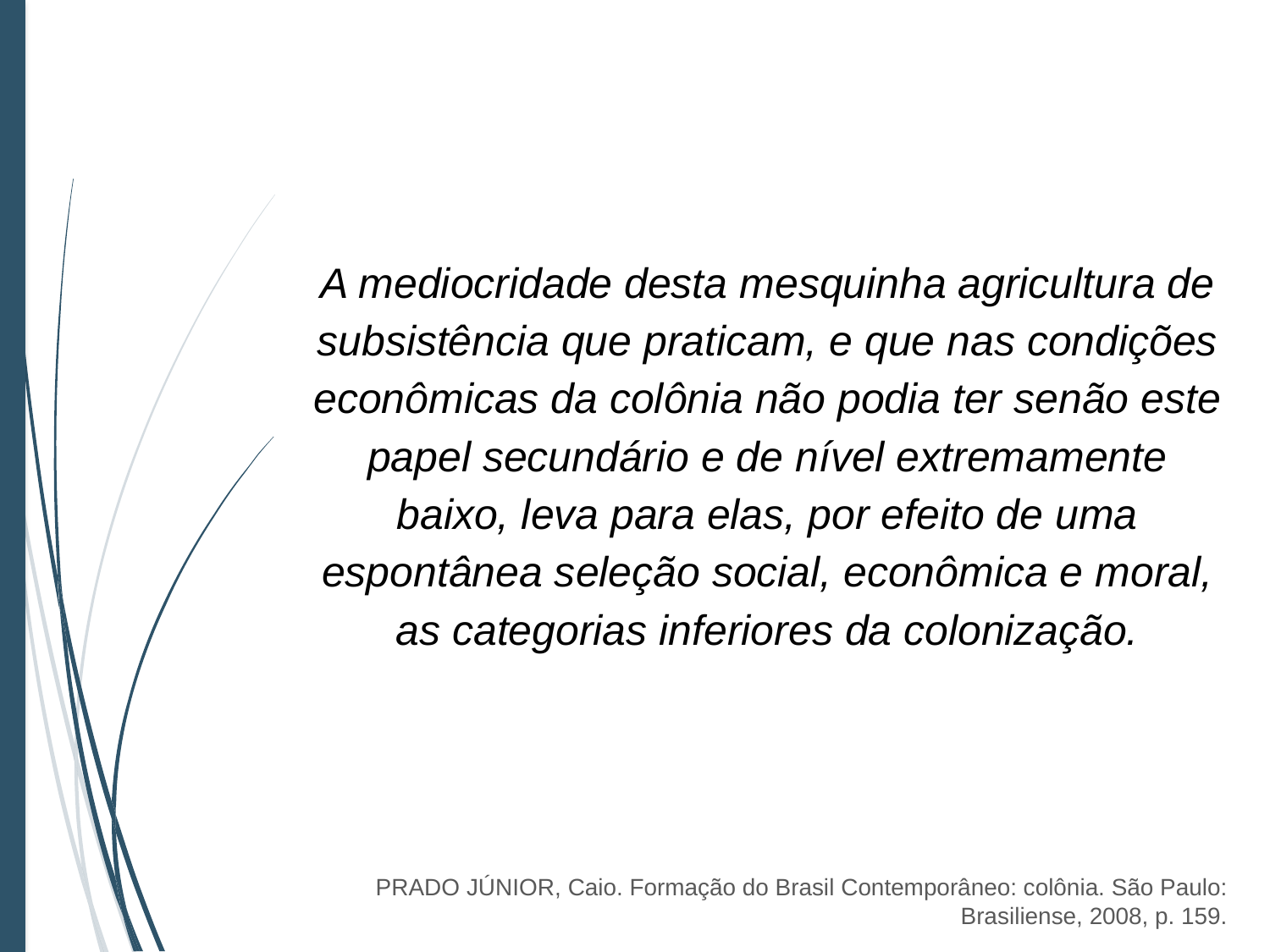

A mediocridade desta mesquinha agricultura de subsistência que praticam, e que nas condições econômicas da colônia não podia ter senão este papel secundário e de nível extremamente baixo, leva para elas, por efeito de uma espontânea seleção social, econômica e moral, as categorias inferiores da colonização.
PRADO JÚNIOR, Caio. Formação do Brasil Contemporâneo: colônia. São Paulo: Brasiliense, 2008, p. 159.